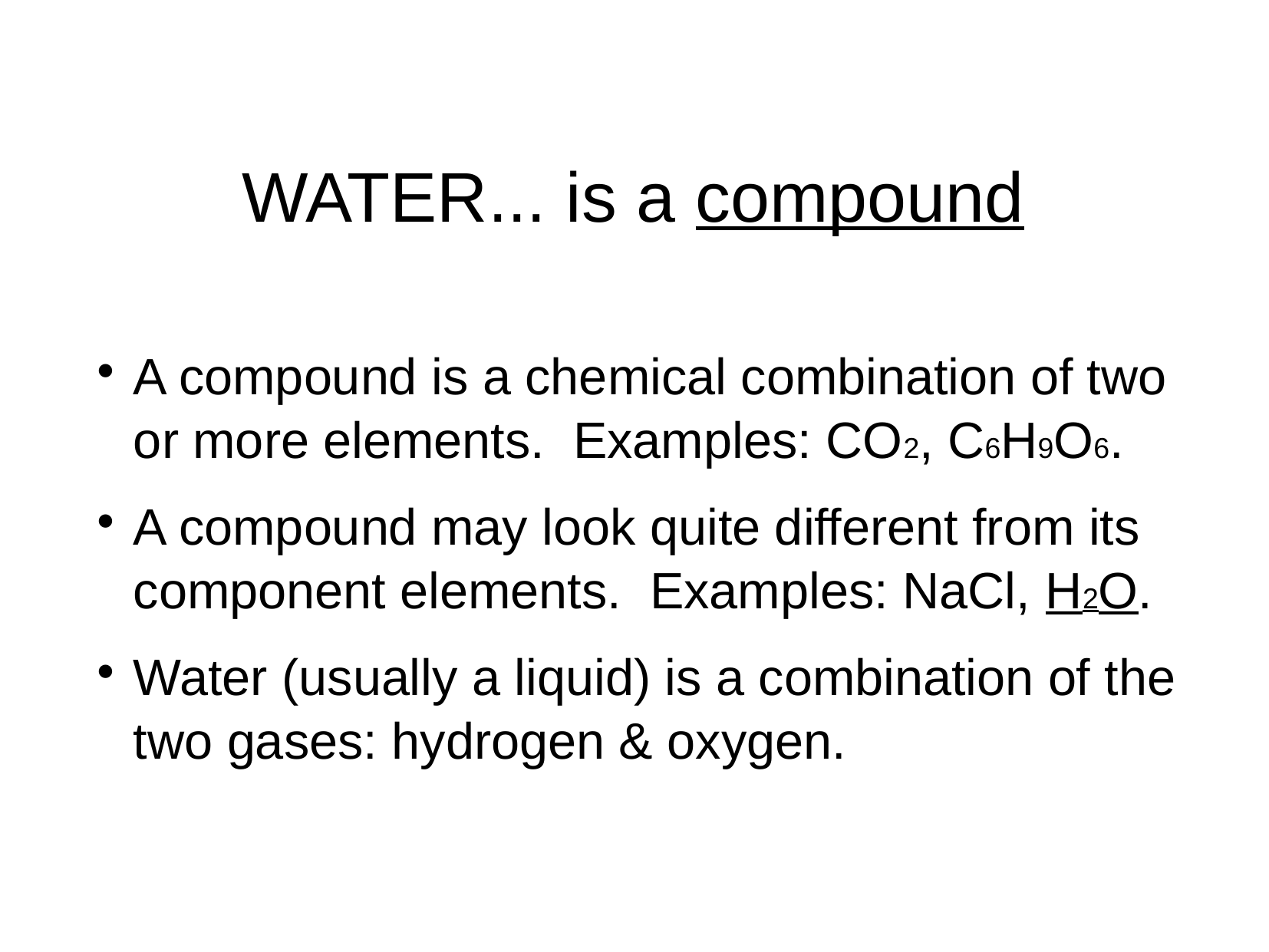

# WATER... is a compound
A compound is a chemical combination of two or more elements.  Examples: CO2, C6H9O6.
A compound may look quite different from its component elements.  Examples: NaCl, H2O.
Water (usually a liquid) is a combination of the two gases: hydrogen & oxygen.